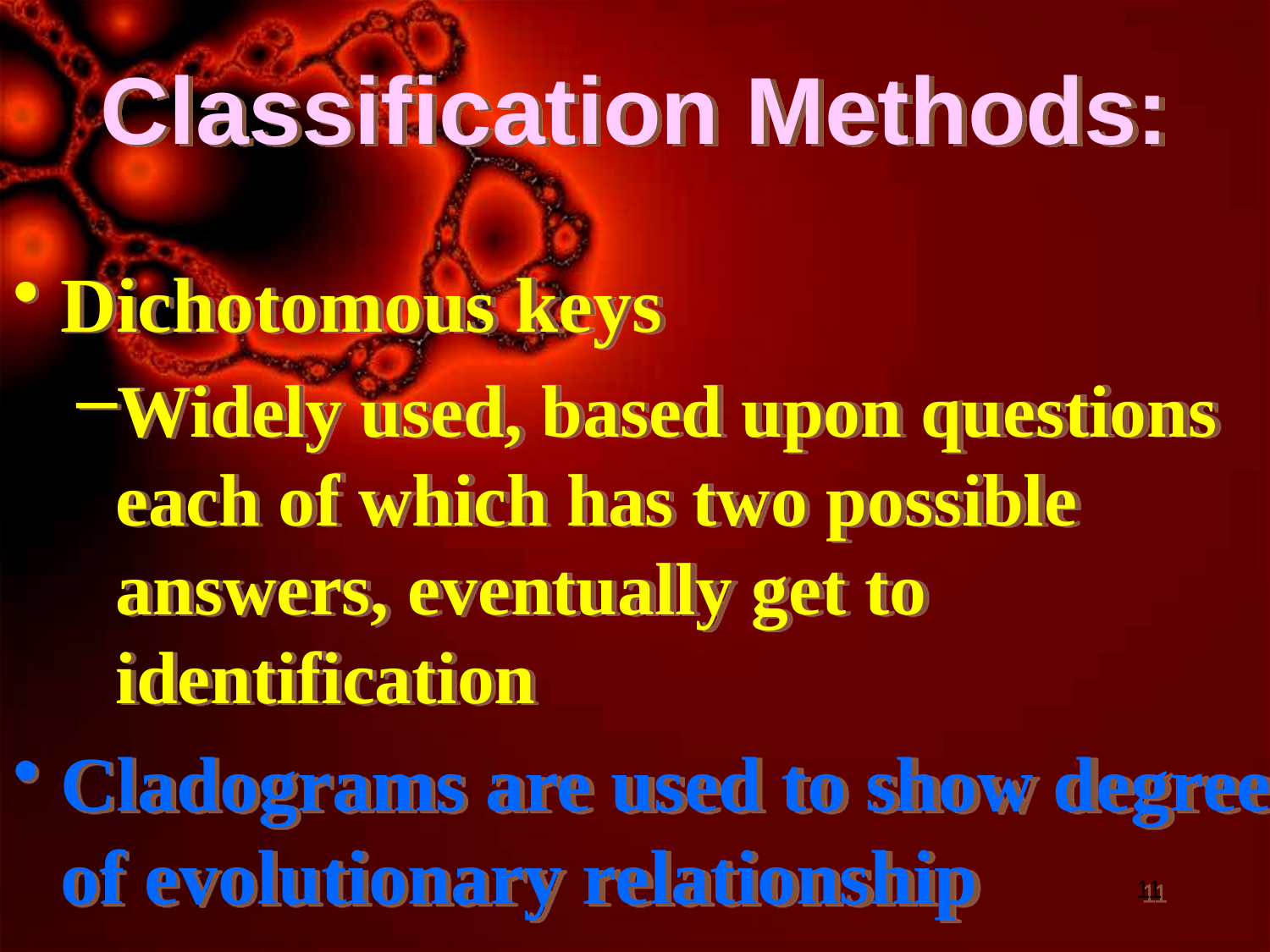

# Classification Methods:
Dichotomous keys
Widely used, based upon questions each of which has two possible answers, eventually get to identification
Cladograms are used to show degrees of evolutionary relationship
11